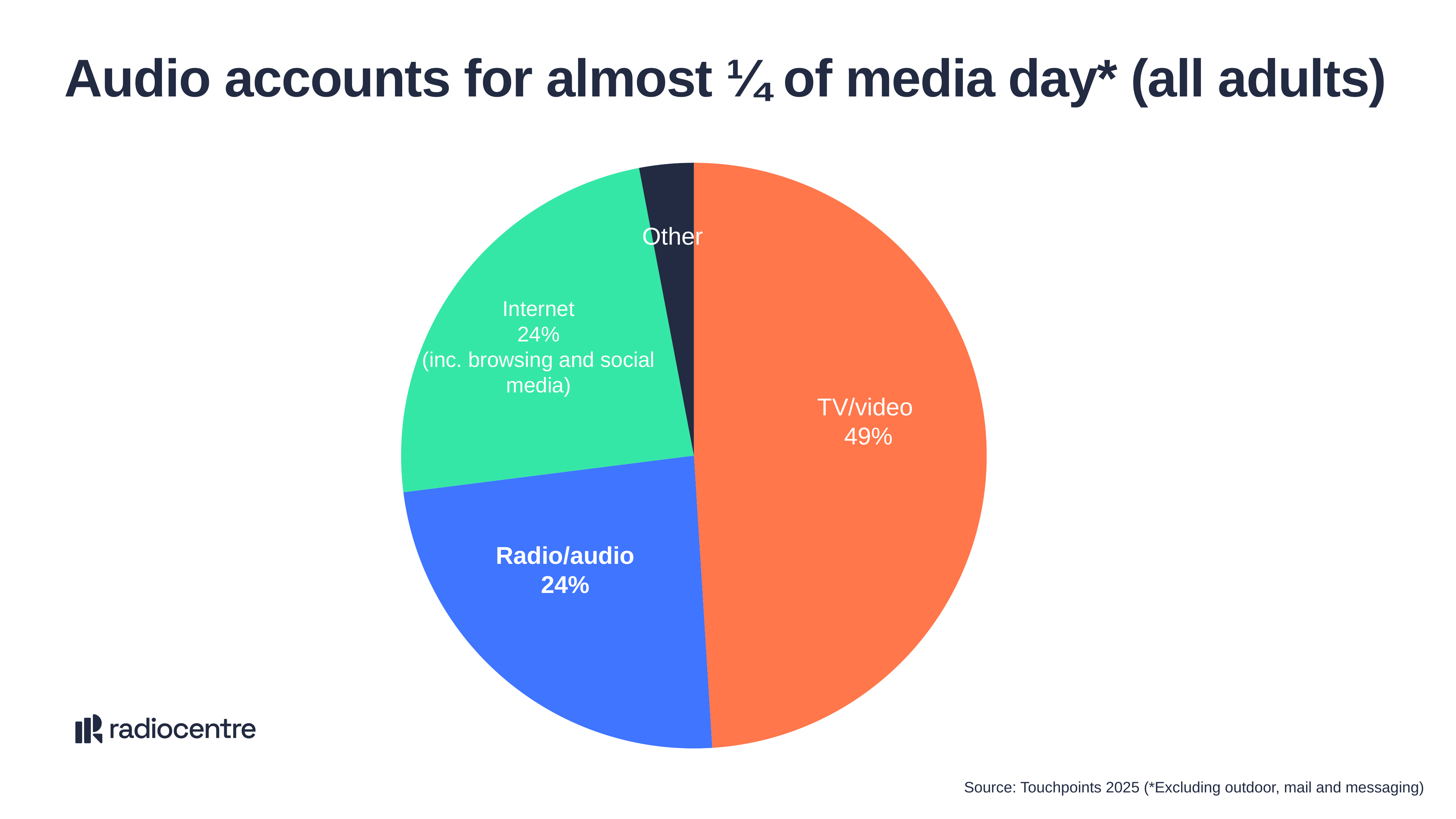

# Audio accounts for almost ¼ of media day* (all adults)

### Chart

| Category | Column1 |
|---|---|
|   | 0.49 |
| TV/Video | 0.24 |
| Radio/audio | 0.24 |
| Internet | 0.03 |
Other

Internet
24%
(inc. browsing and social media)

TV/video
49%
Radio/audio 24%

Source: Touchpoints 2025 (*Excluding outdoor, mail and messaging)